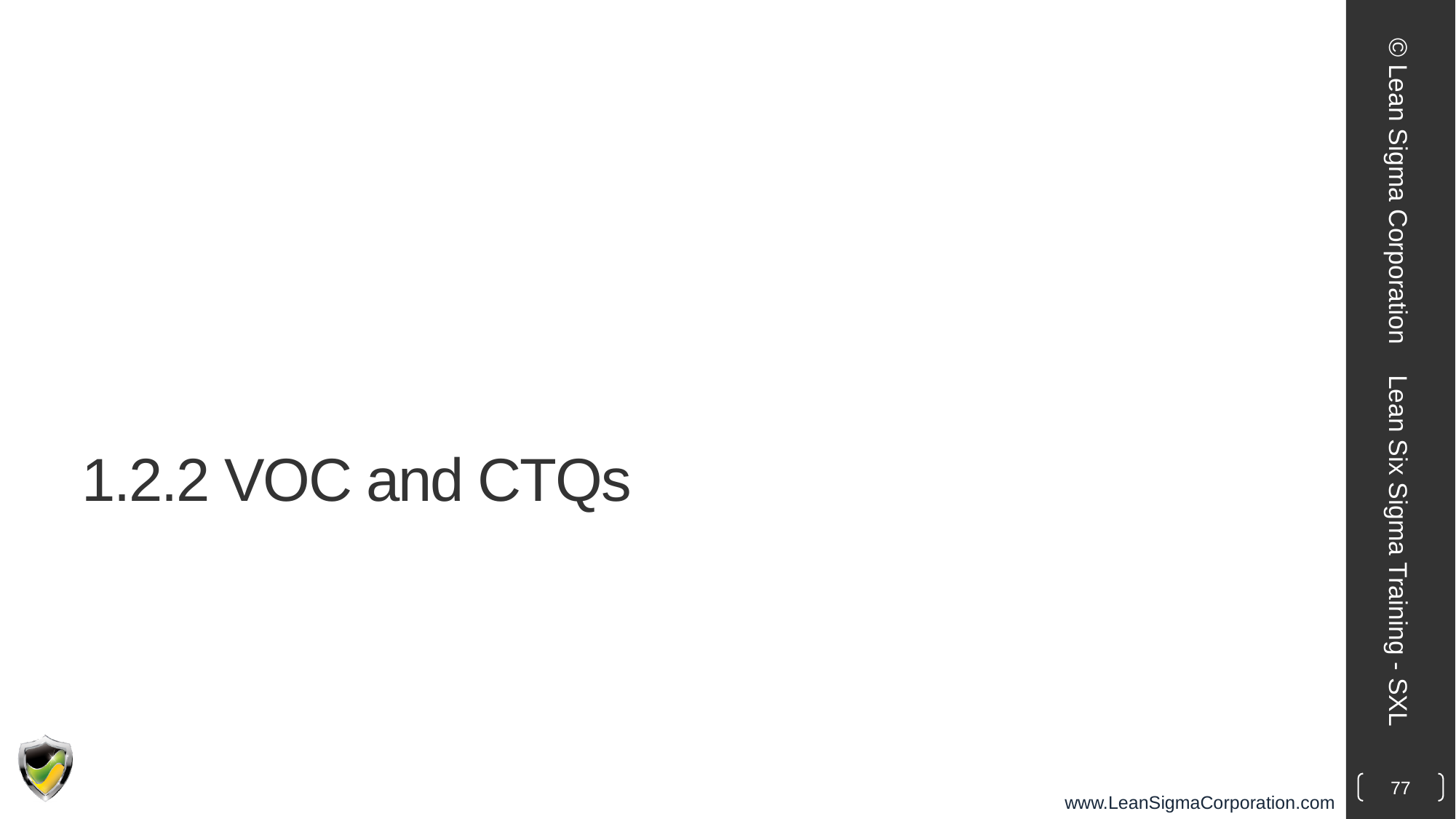

© Lean Sigma Corporation
# 1.2.2 VOC and CTQs
Lean Six Sigma Training - SXL
77